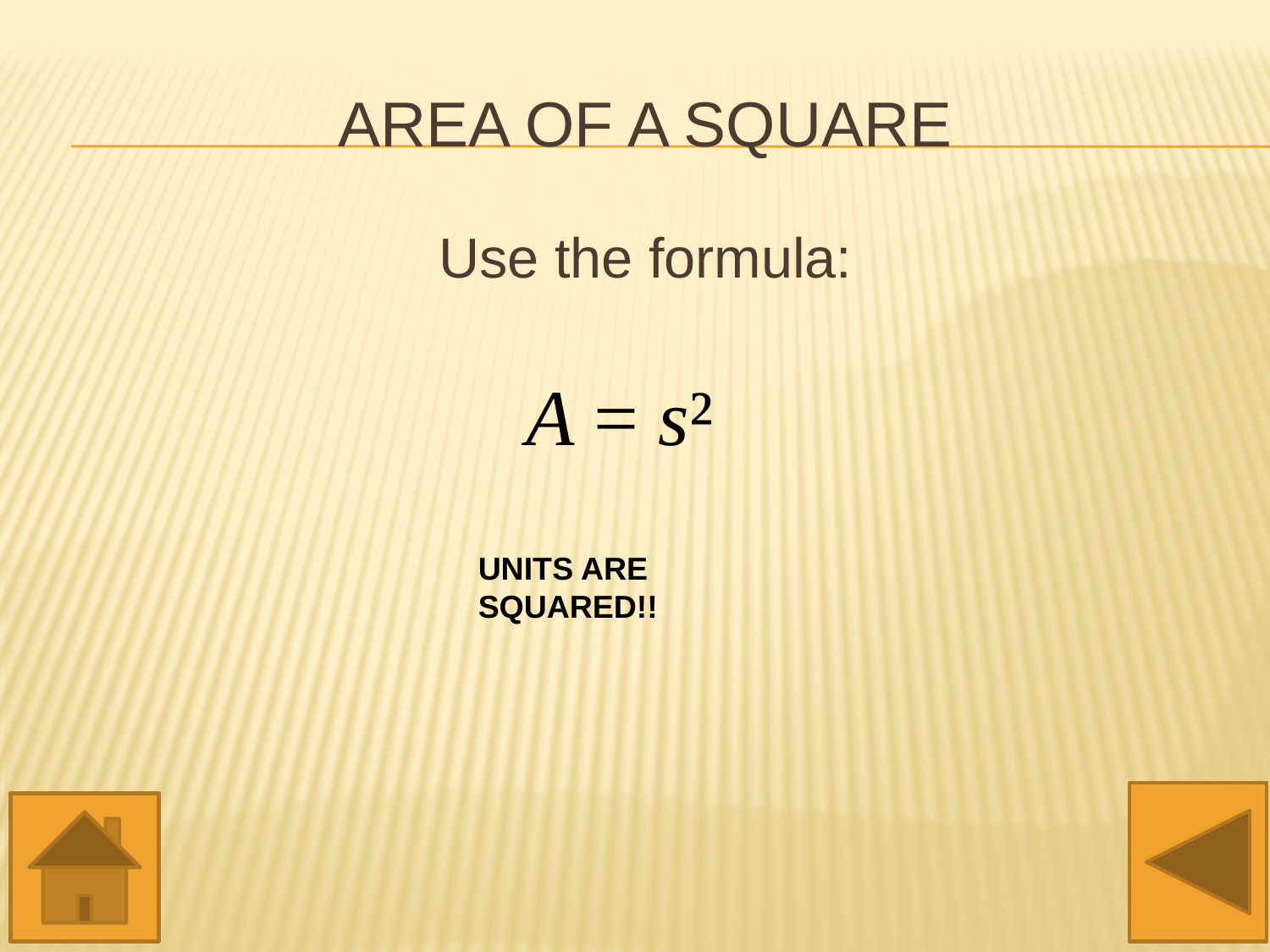

# Area of a square
Use the formula:
A = s²
UNITS ARE SQUARED!!